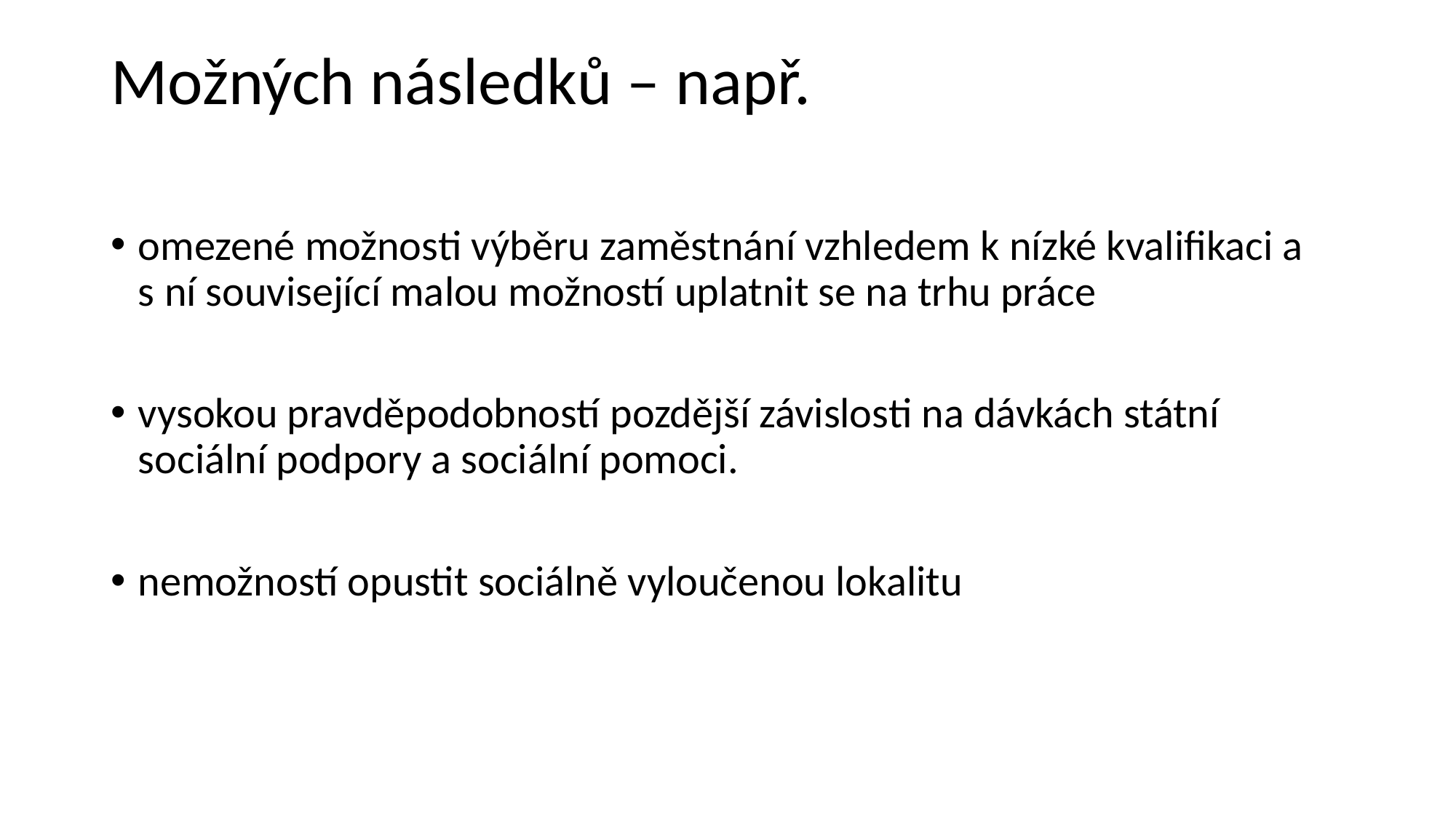

# Možných následků – např.
omezené možnosti výběru zaměstnání vzhledem k nízké kvalifikaci a s ní související malou možností uplatnit se na trhu práce

vysokou pravděpodobností pozdější závislosti na dávkách státní sociální podpory a sociální pomoci.

nemožností opustit sociálně vyloučenou lokalitu